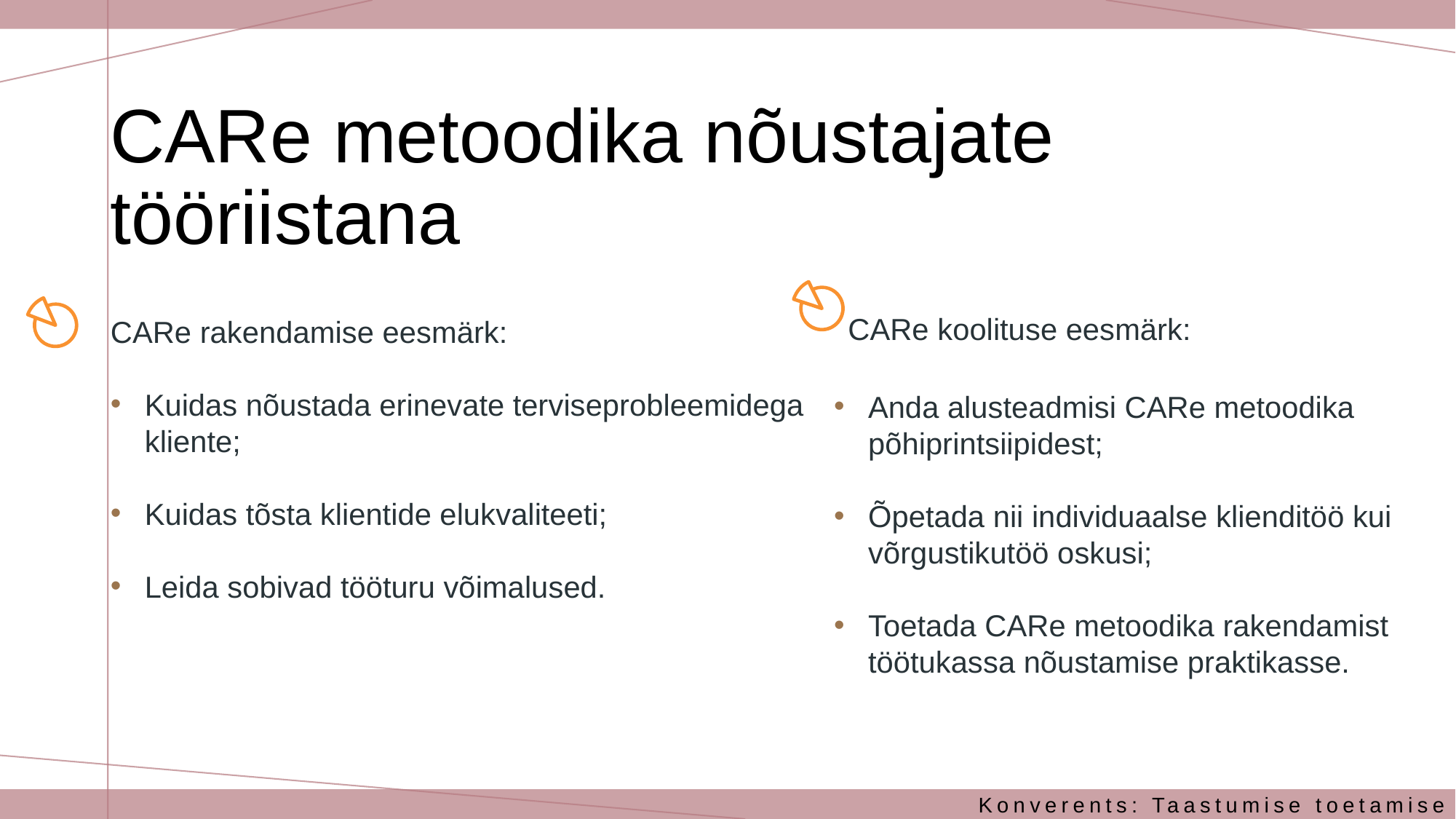

# CARe metoodika nõustajate tööriistana

CARe koolituse eesmärk:
CARe rakendamise eesmärk:

Kuidas nõustada erinevate terviseprobleemidega kliente;

Kuidas tõsta klientide elukvaliteeti;

Leida sobivad tööturu võimalused.

Anda alusteadmisi CARe metoodika põhiprintsiipidest;

Õpetada nii individuaalse klienditöö kui võrgustikutöö oskusi;

Toetada CARe metoodika rakendamist töötukassa nõustamise praktikasse.